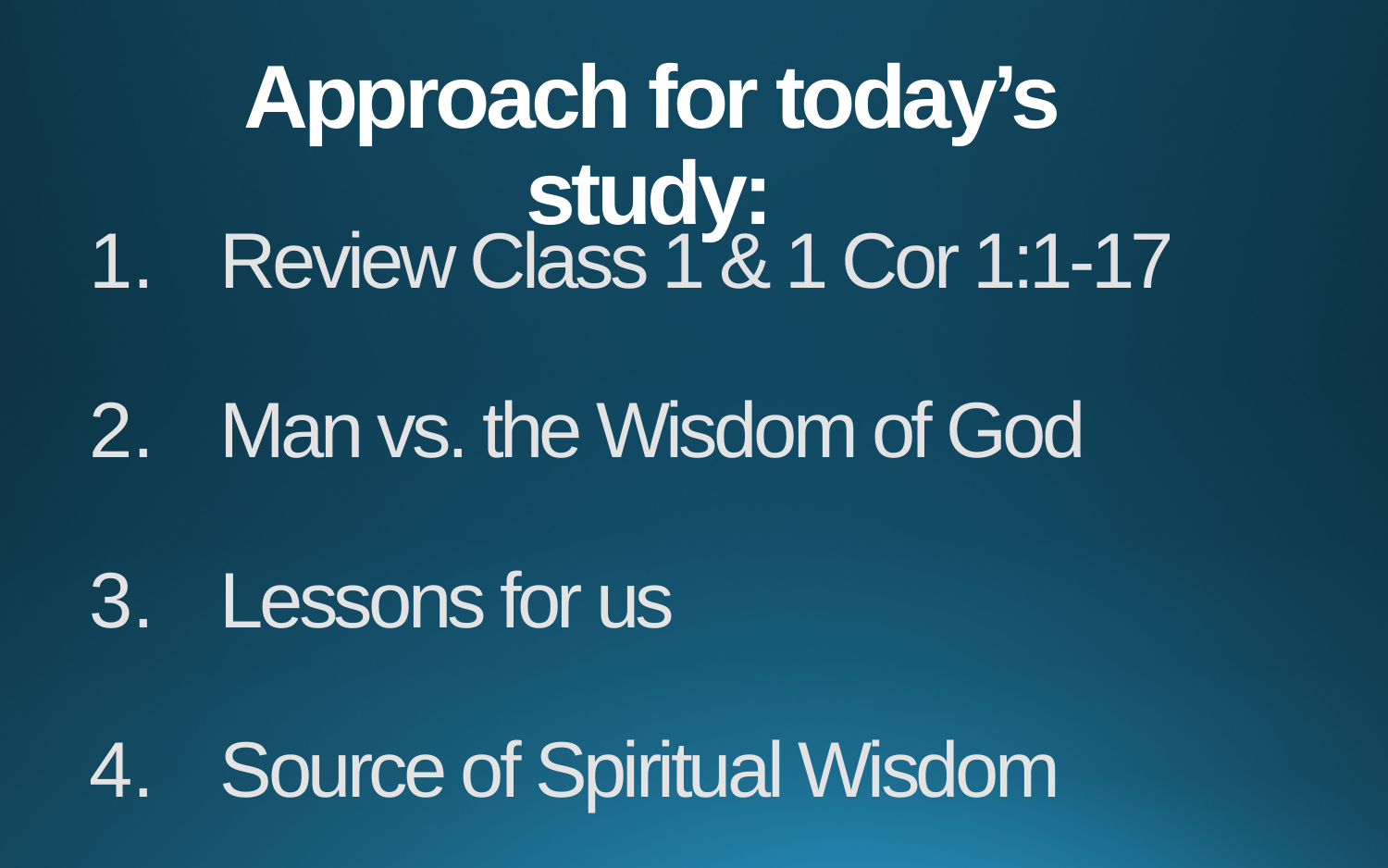

# Approach for today’s study:
Review Class 1 & 1 Cor 1:1-17

Man vs. the Wisdom of God

Lessons for us

Source of Spiritual Wisdom